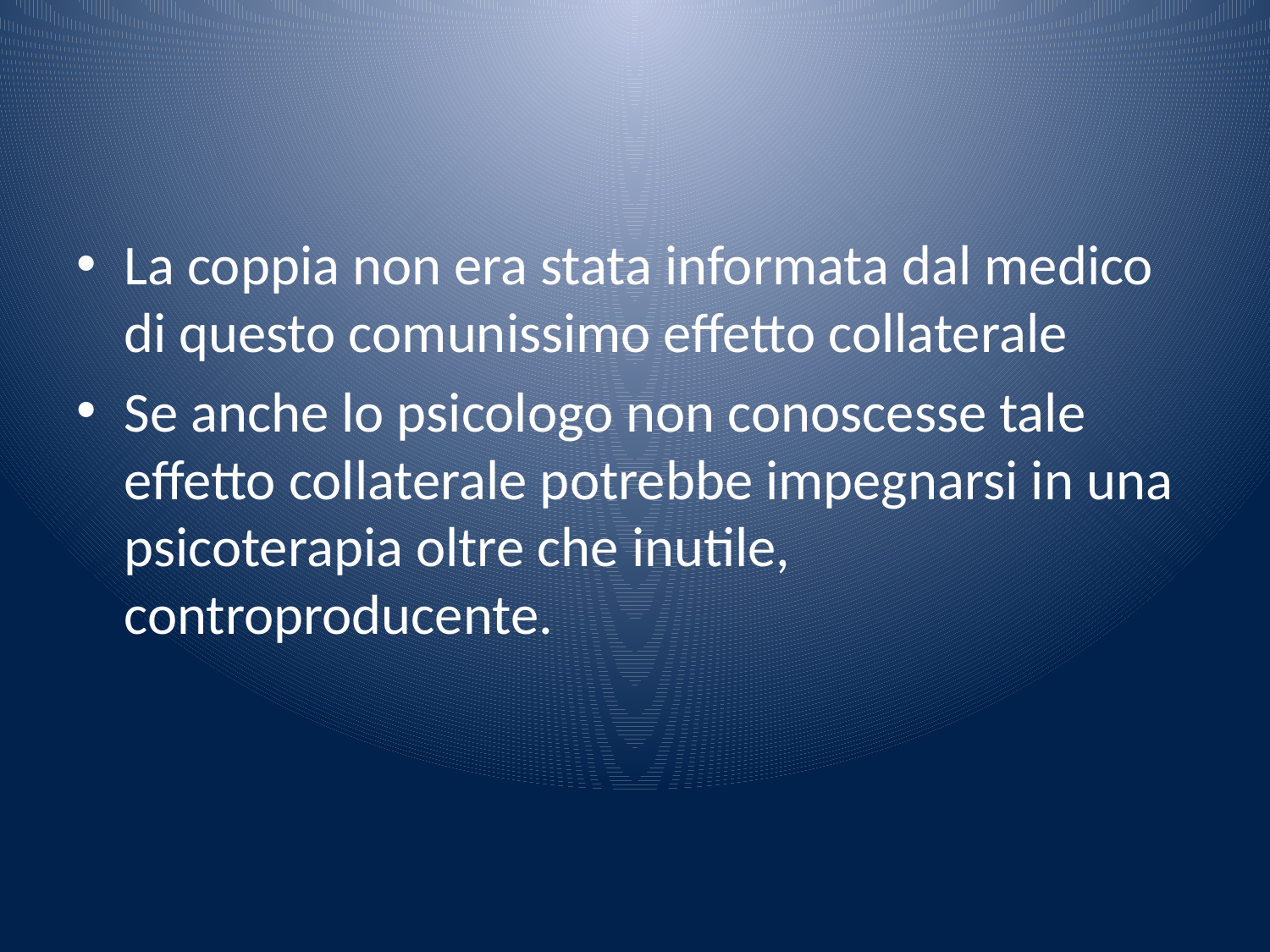

#
La coppia non era stata informata dal medico di questo comunissimo effetto collaterale
Se anche lo psicologo non conoscesse tale effetto collaterale potrebbe impegnarsi in una psicoterapia oltre che inutile, controproducente.